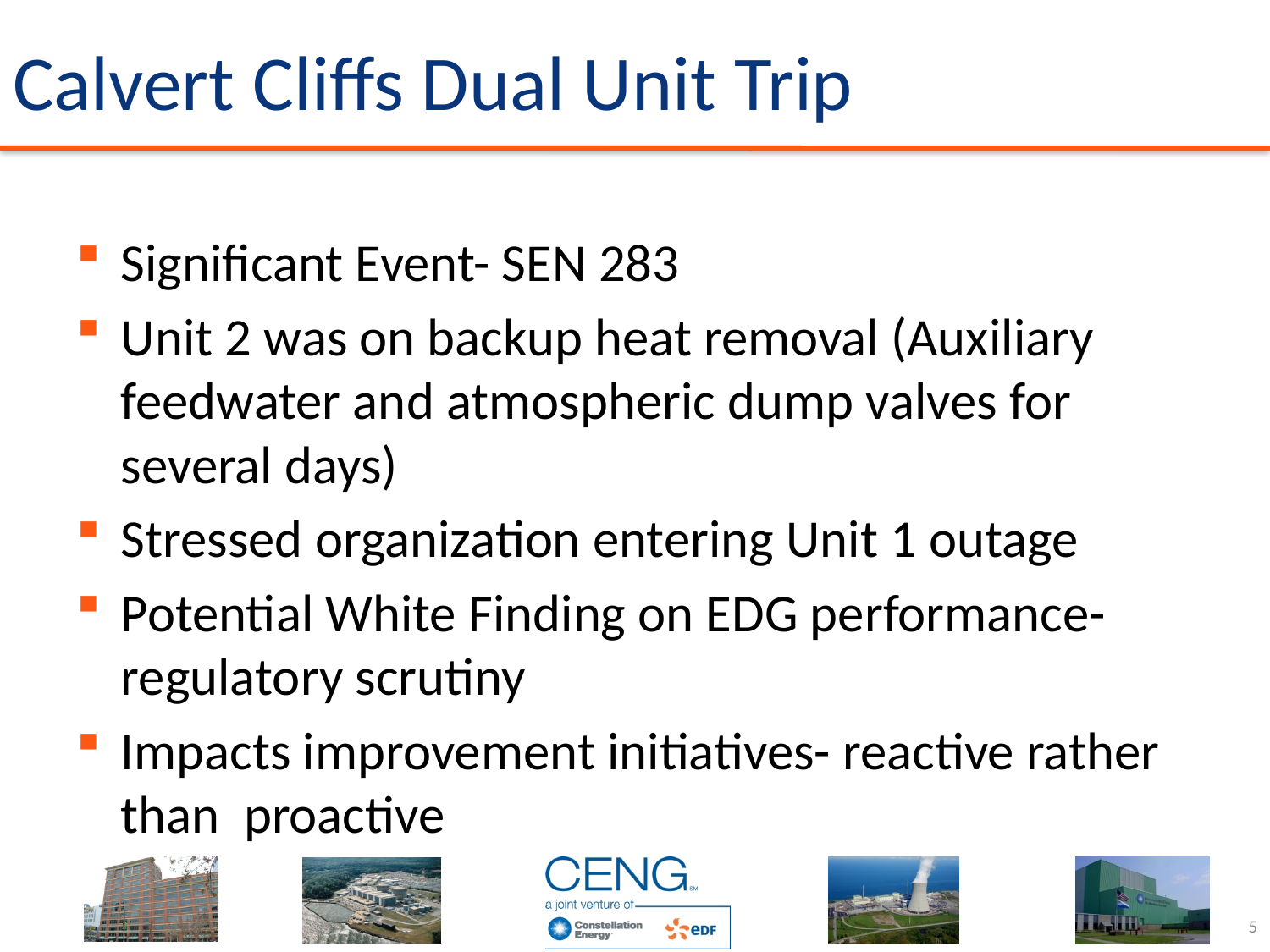

# Calvert Cliffs Dual Unit Trip
Significant Event- SEN 283
Unit 2 was on backup heat removal (Auxiliary feedwater and atmospheric dump valves for several days)
Stressed organization entering Unit 1 outage
Potential White Finding on EDG performance- regulatory scrutiny
Impacts improvement initiatives- reactive rather than  proactive

5